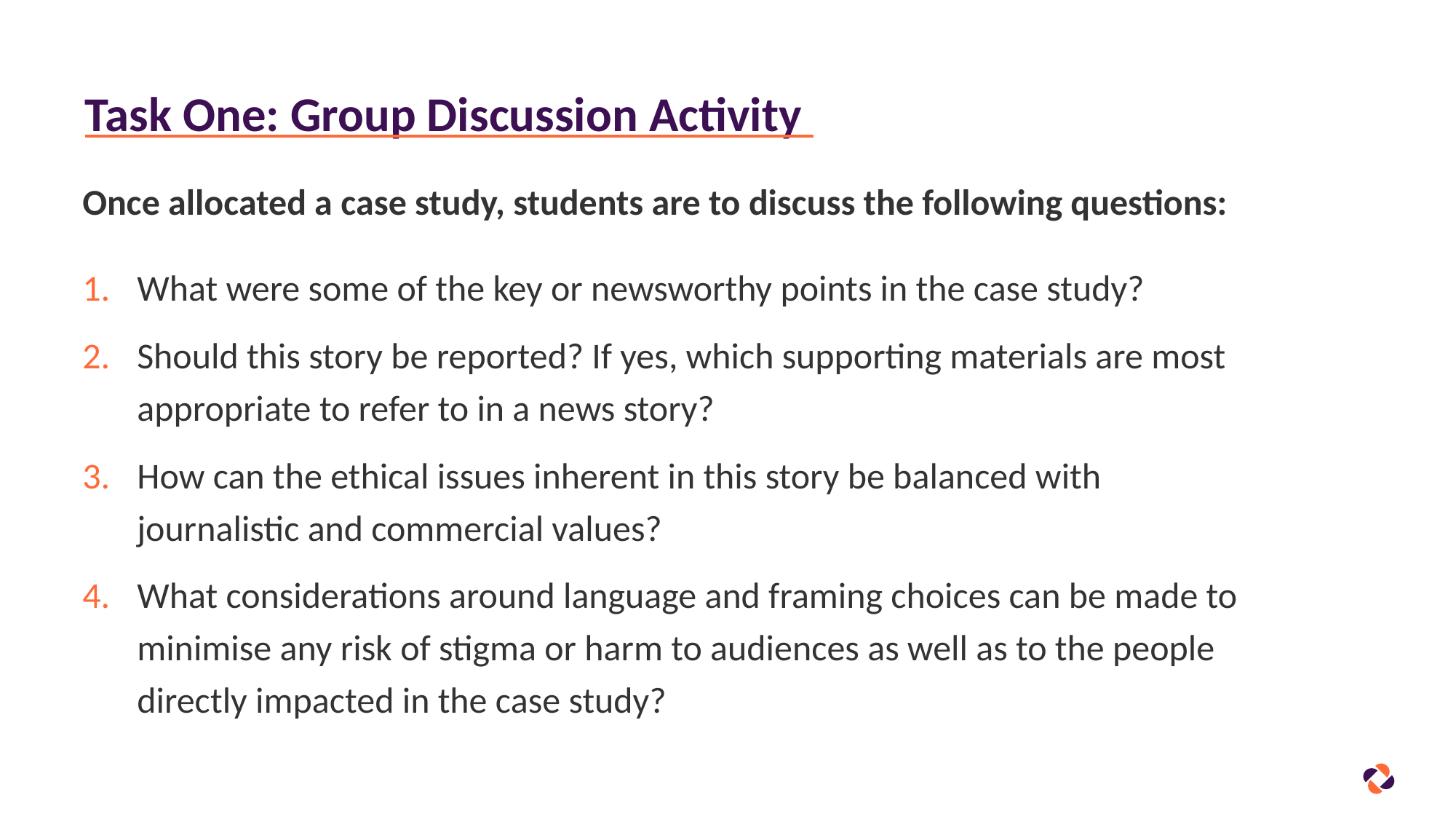

# Task One: Group Discussion Activity
Once allocated a case study, students are to discuss the following questions:
What were some of the key or newsworthy points in the case study?
Should this story be reported? If yes, which supporting materials are most appropriate to refer to in a news story?
How can the ethical issues inherent in this story be balanced with journalistic and commercial values?
What considerations around language and framing choices can be made to minimise any risk of stigma or harm to audiences as well as to the people directly impacted in the case study?